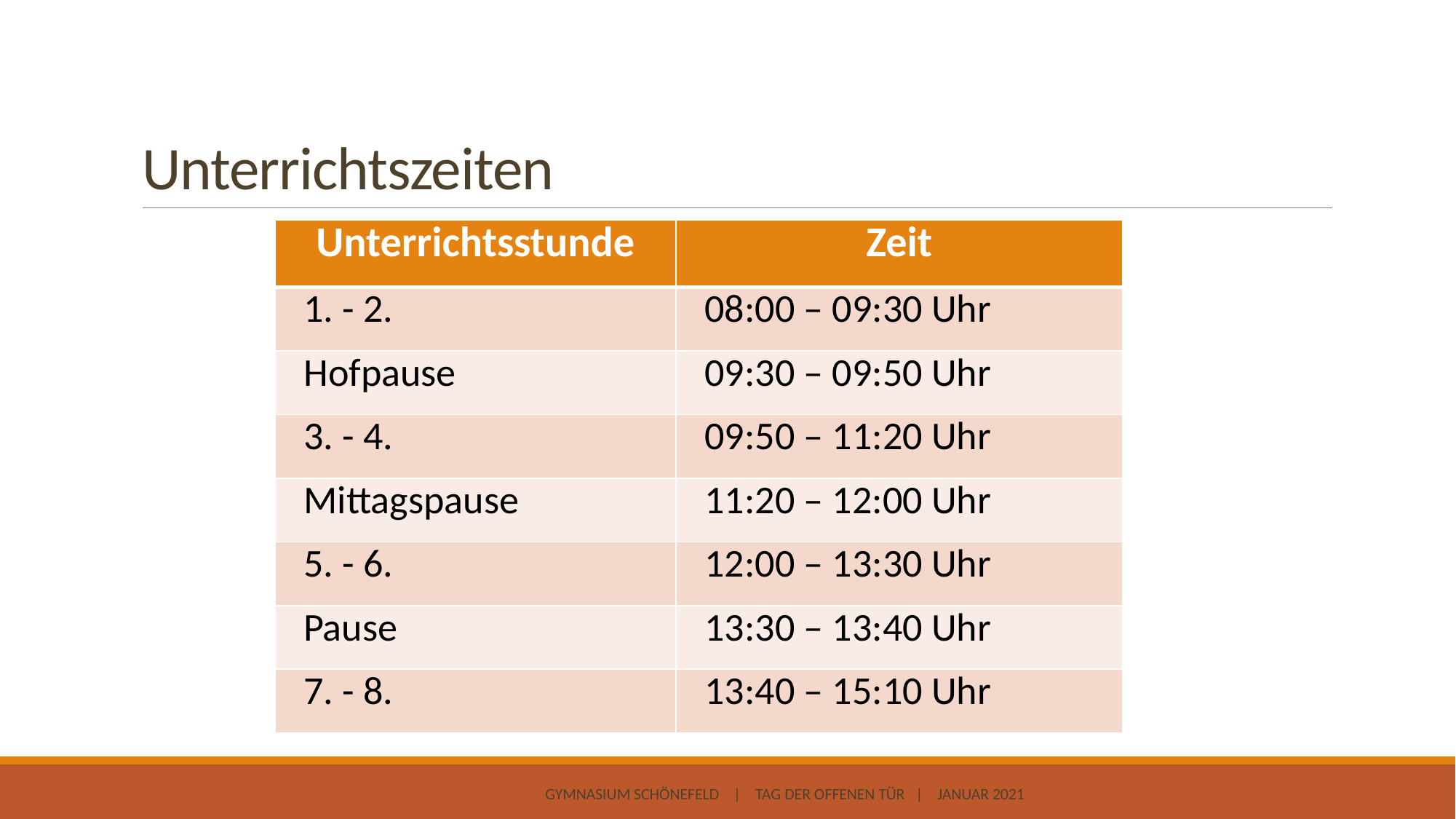

# Unterrichtszeiten

| Unterrichtsstunde | Zeit |
| --- | --- |
| 1. - 2. | 08:00 – 09:30 Uhr |
| Hofpause | 09:30 – 09:50 Uhr |
| 3. - 4. | 09:50 – 11:20 Uhr |
| Mittagspause | 11:20 – 12:00 Uhr |
| 5. - 6. | 12:00 – 13:30 Uhr |
| Pause | 13:30 – 13:40 Uhr |
| 7. - 8. | 13:40 – 15:10 Uhr |
Gymnasium Schönefeld    |    TAG DER OFFENEN TÜR   |    Januar 2021